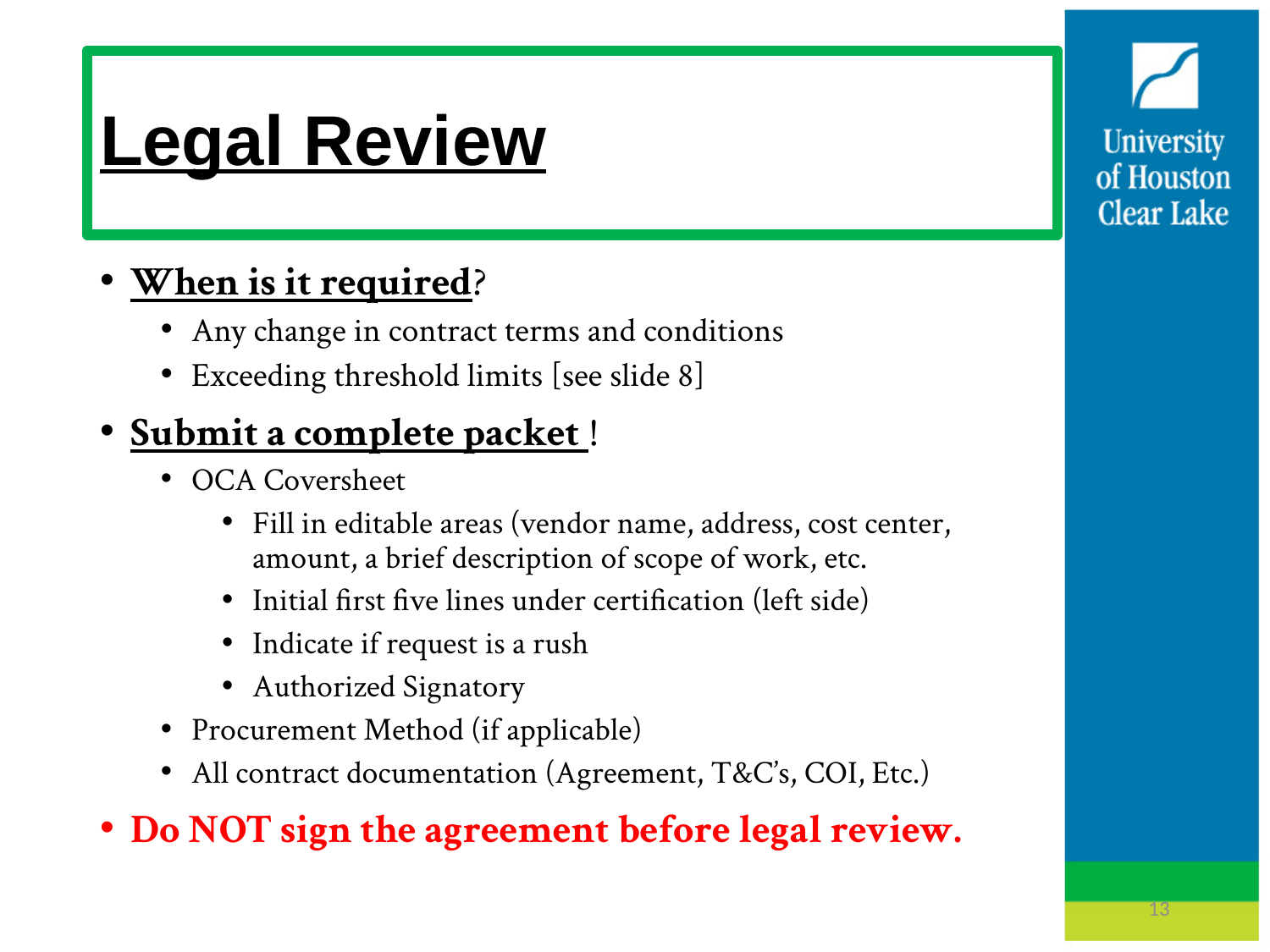

# Legal Review
When is it required?
Any change in contract terms and conditions
Exceeding threshold limits [see slide 8]
Submit a complete packet !
OCA Coversheet
Fill in editable areas (vendor name, address, cost center, amount, a brief description of scope of work, etc.
Initial first five lines under certification (left side)
Indicate if request is a rush
Authorized Signatory
Procurement Method (if applicable)
All contract documentation (Agreement, T&C’s, COI, Etc.)
Do NOT sign the agreement before legal review.

13